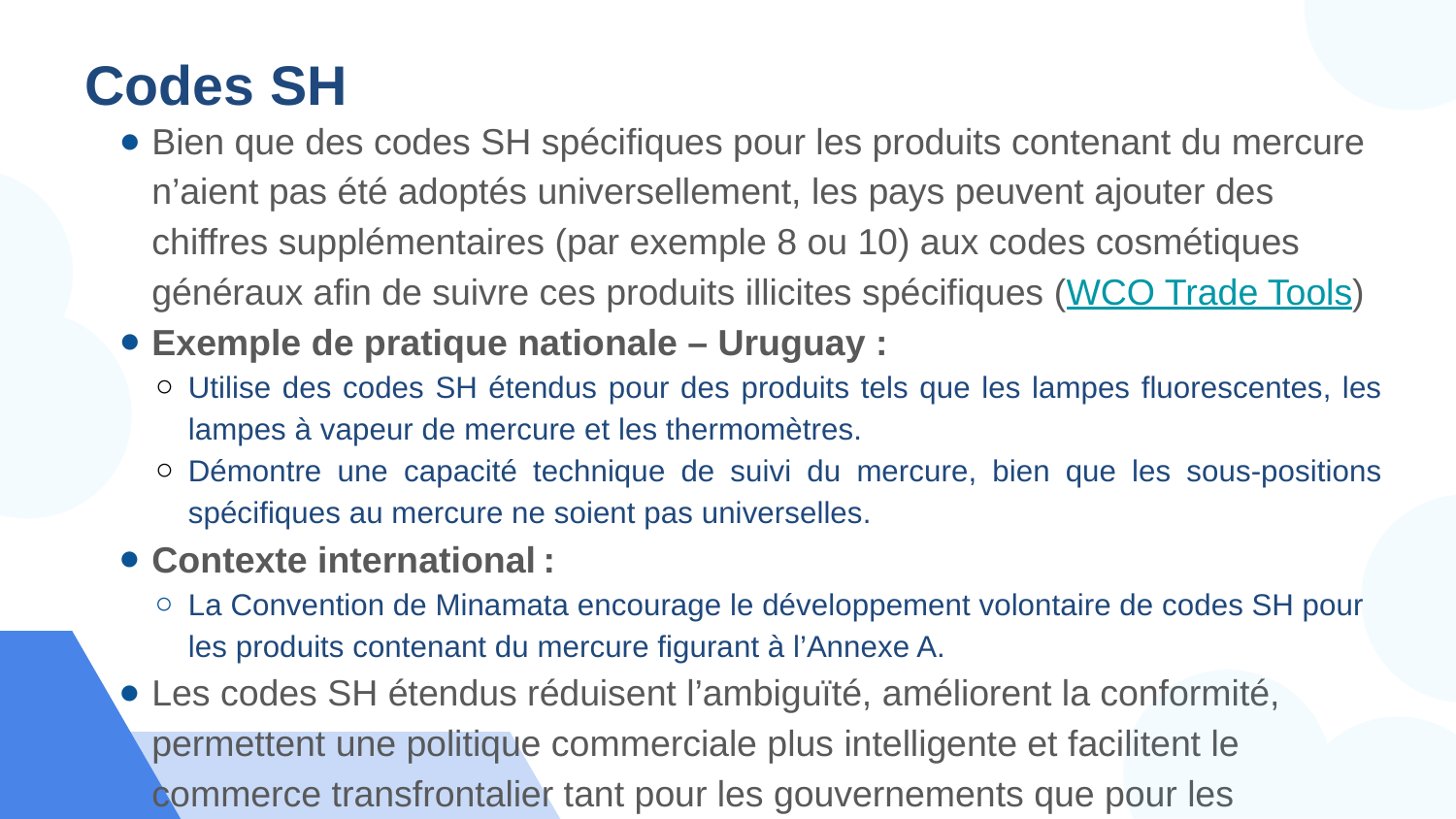

# Codes SH
Bien que des codes SH spécifiques pour les produits contenant du mercure n’aient pas été adoptés universellement, les pays peuvent ajouter des chiffres supplémentaires (par exemple 8 ou 10) aux codes cosmétiques généraux afin de suivre ces produits illicites spécifiques (WCO Trade Tools)
Exemple de pratique nationale – Uruguay :
Utilise des codes SH étendus pour des produits tels que les lampes fluorescentes, les lampes à vapeur de mercure et les thermomètres.
Démontre une capacité technique de suivi du mercure, bien que les sous-positions spécifiques au mercure ne soient pas universelles.
Contexte international :
La Convention de Minamata encourage le développement volontaire de codes SH pour les produits contenant du mercure figurant à l’Annexe A.
Les codes SH étendus réduisent l’ambiguïté, améliorent la conformité, permettent une politique commerciale plus intelligente et facilitent le commerce transfrontalier tant pour les gouvernements que pour les entreprises.